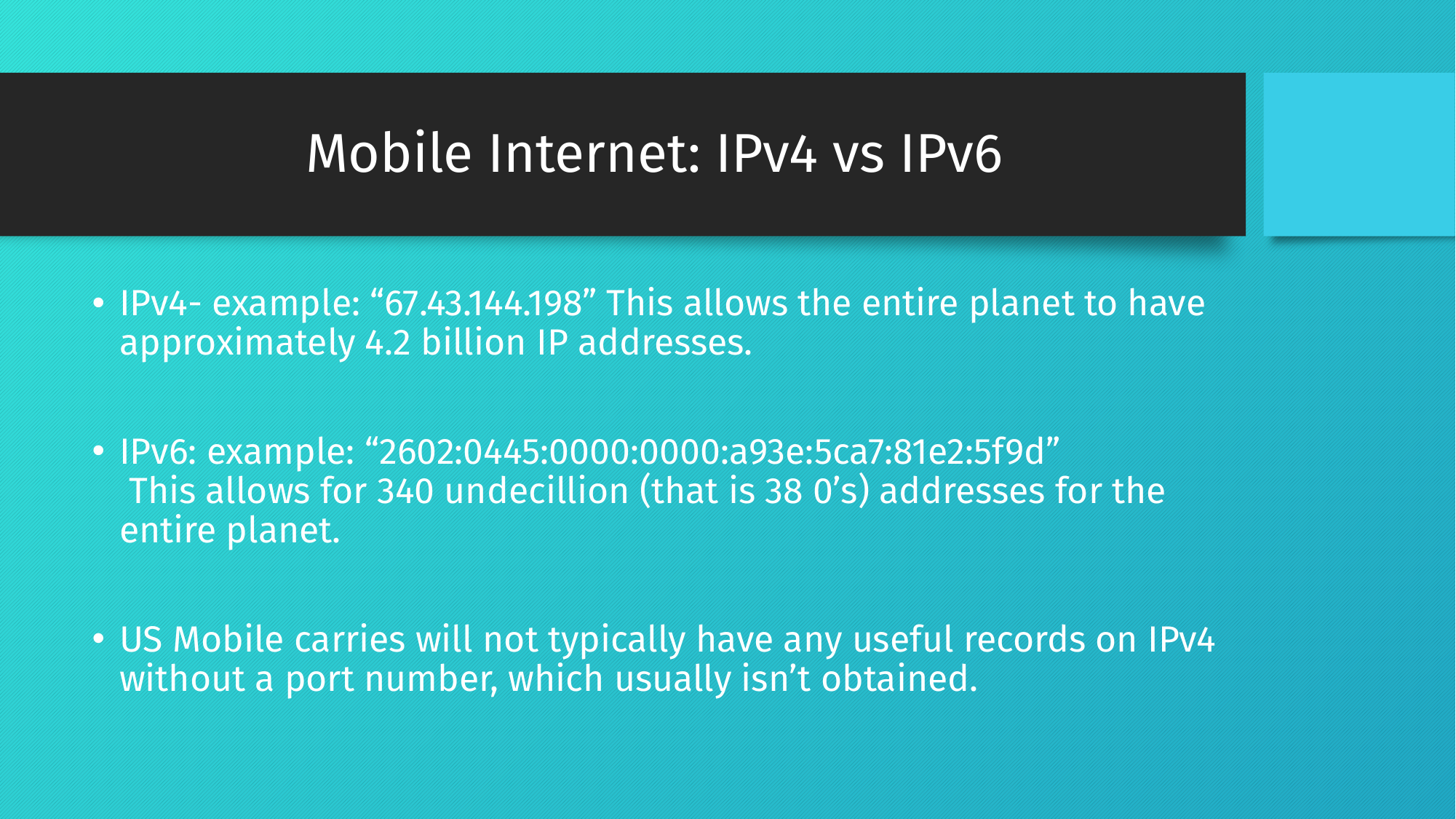

# Mobile Internet: IPv4 vs IPv6
IPv4- example: “67.43.144.198” This allows the entire planet to have approximately 4.2 billion IP addresses.

IPv6: example: “2602:0445:0000:0000:a93e:5ca7:81e2:5f9d”                  This allows for 340 undecillion (that is 38 0’s) addresses for the entire planet.

US Mobile carries will not typically have any useful records on IPv4 without a port number, which usually isn’t obtained.